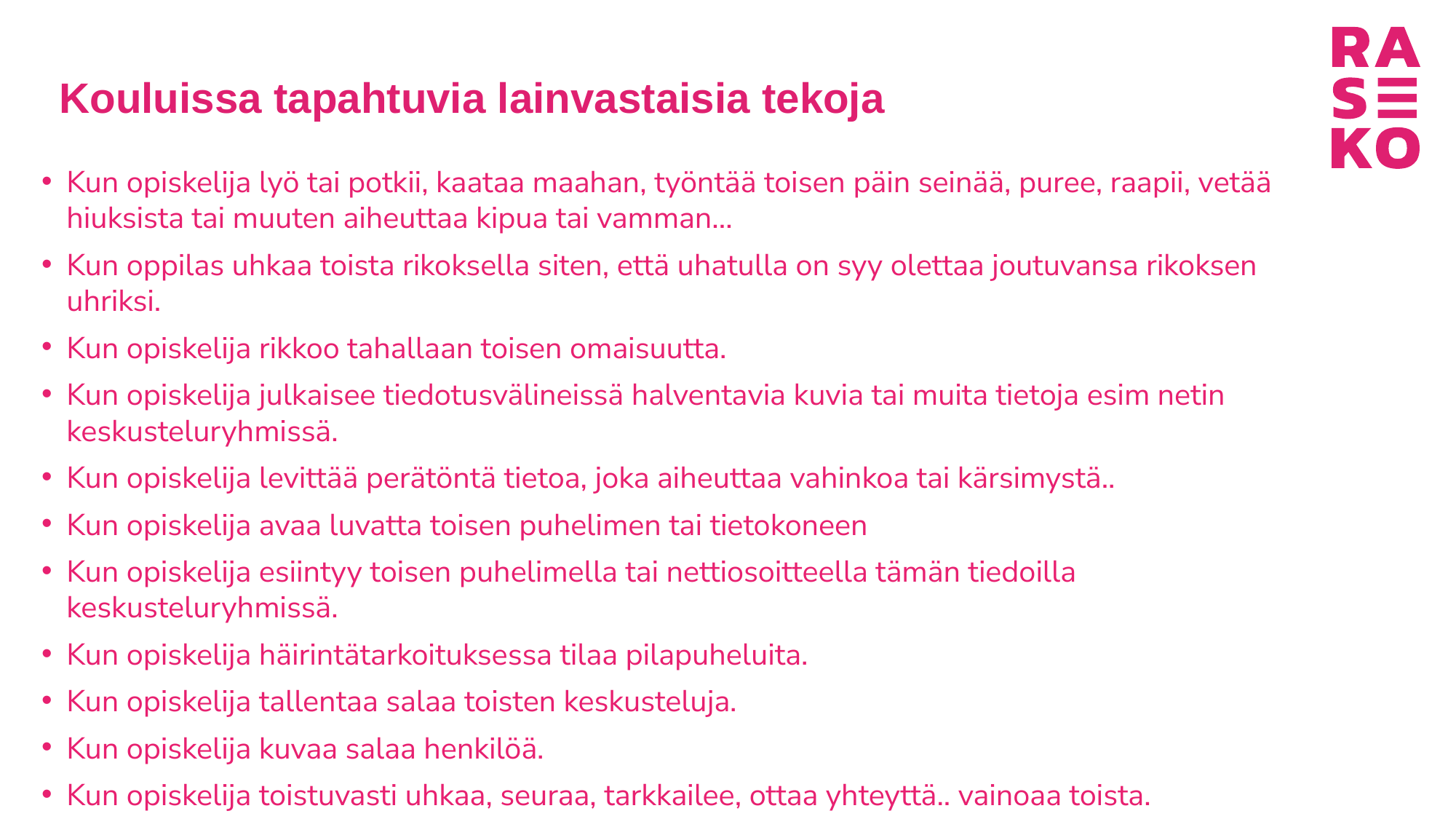

# Kouluissa tapahtuvia lainvastaisia tekoja
Kun opiskelija lyö tai potkii, kaataa maahan, työntää toisen päin seinää, puree, raapii, vetää hiuksista tai muuten aiheuttaa kipua tai vamman…
Kun oppilas uhkaa toista rikoksella siten, että uhatulla on syy olettaa joutuvansa rikoksen uhriksi.
Kun opiskelija rikkoo tahallaan toisen omaisuutta.
Kun opiskelija julkaisee tiedotusvälineissä halventavia kuvia tai muita tietoja esim netin keskusteluryhmissä.
Kun opiskelija levittää perätöntä tietoa, joka aiheuttaa vahinkoa tai kärsimystä..
Kun opiskelija avaa luvatta toisen puhelimen tai tietokoneen
Kun opiskelija esiintyy toisen puhelimella tai nettiosoitteella tämän tiedoilla keskusteluryhmissä.
Kun opiskelija häirintätarkoituksessa tilaa pilapuheluita.
Kun opiskelija tallentaa salaa toisten keskusteluja.
Kun opiskelija kuvaa salaa henkilöä.
Kun opiskelija toistuvasti uhkaa, seuraa, tarkkailee, ottaa yhteyttä.. vainoaa toista.